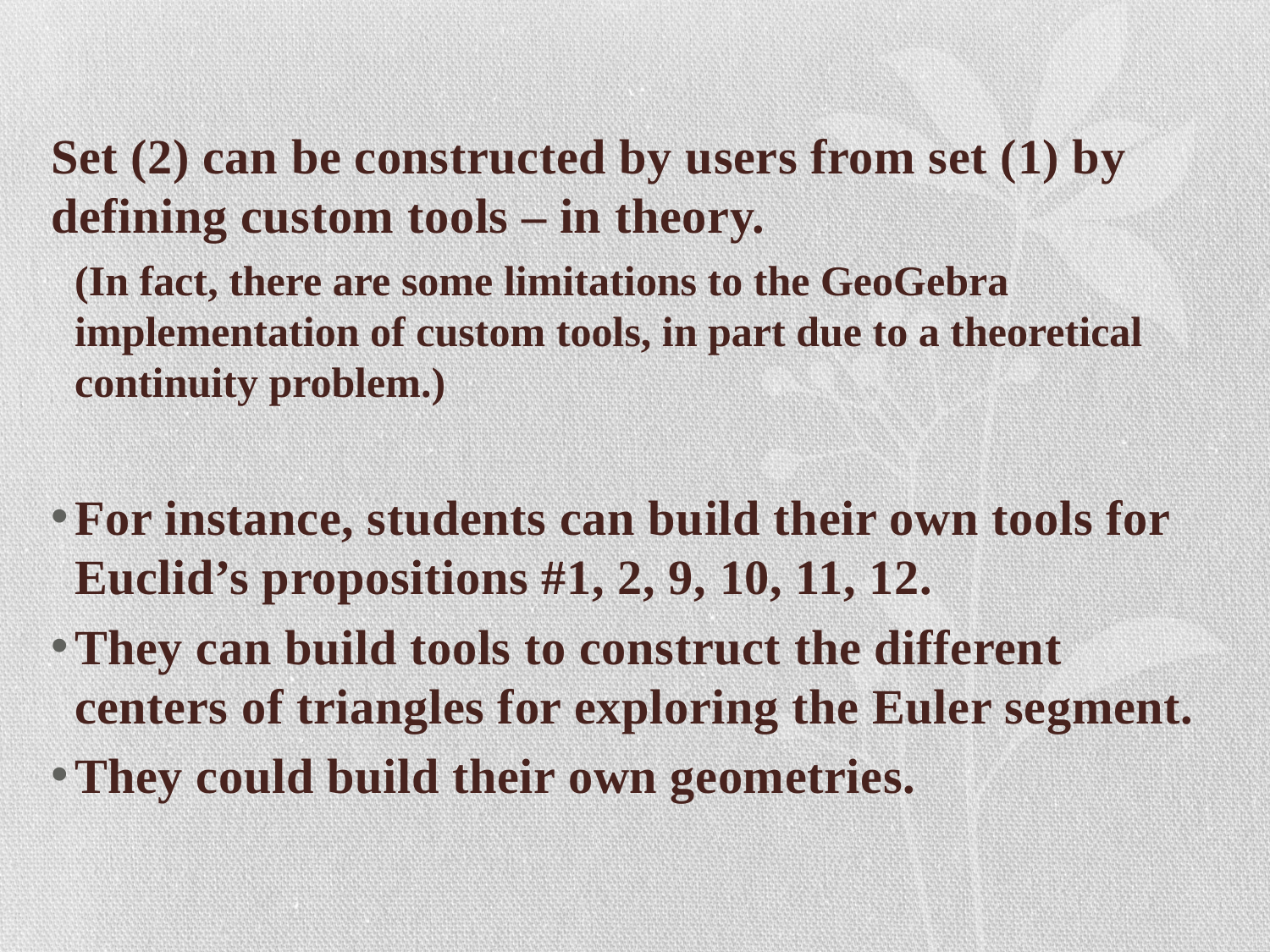

Set (2) can be constructed by users from set (1) by defining custom tools – in theory.
(In fact, there are some limitations to the GeoGebra implementation of custom tools, in part due to a theoretical continuity problem.)

For instance, students can build their own tools for Euclid’s propositions #1, 2, 9, 10, 11, 12.
They can build tools to construct the different centers of triangles for exploring the Euler segment.
They could build their own geometries.